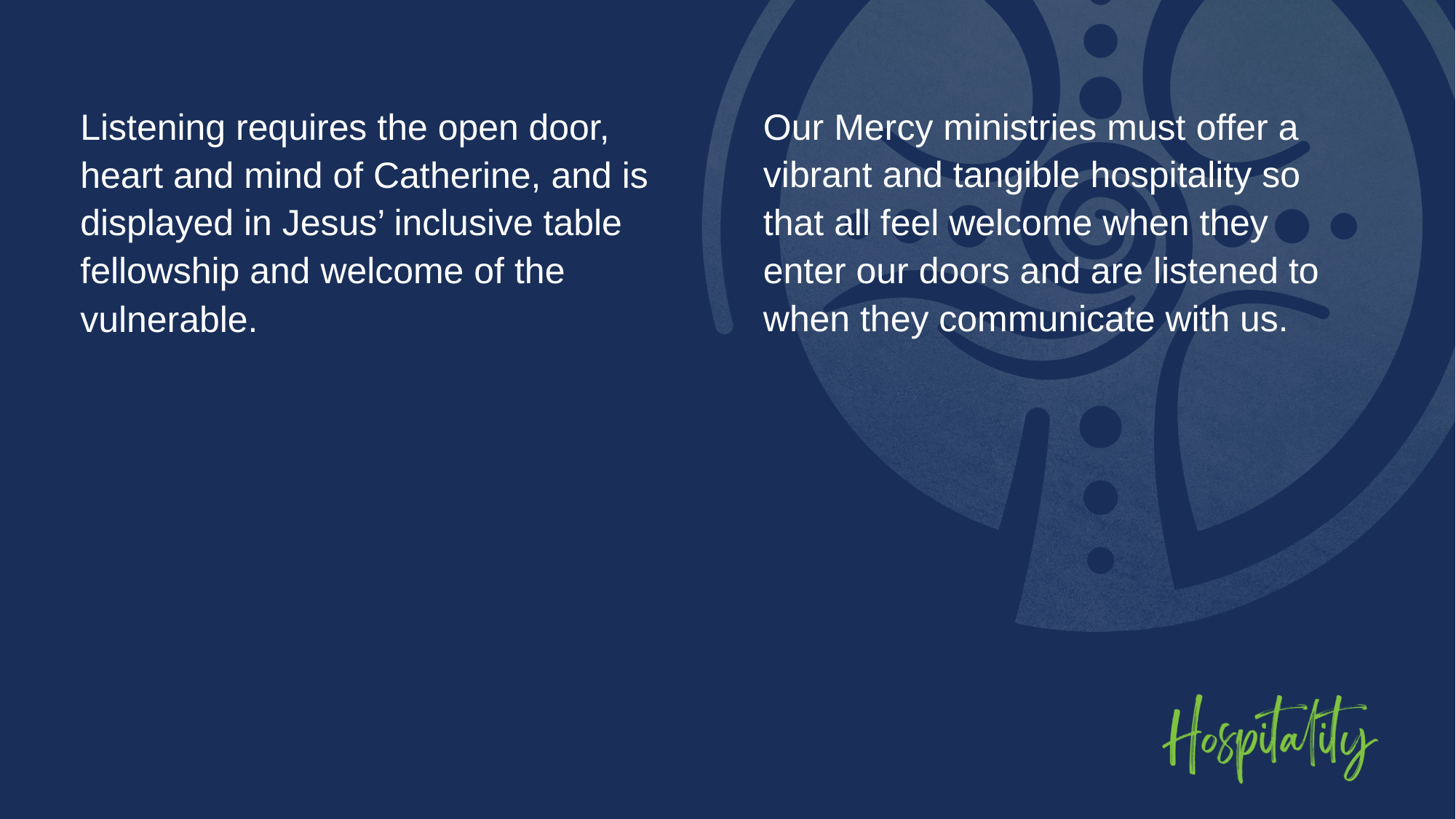

Our Mercy ministries must offer a vibrant and tangible hospitality so that all feel welcome when they enter our doors and are listened to when they communicate with us.

Listening requires the open door, heart and mind of Catherine, and is displayed in Jesus’ inclusive table fellowship and welcome of the vulnerable.